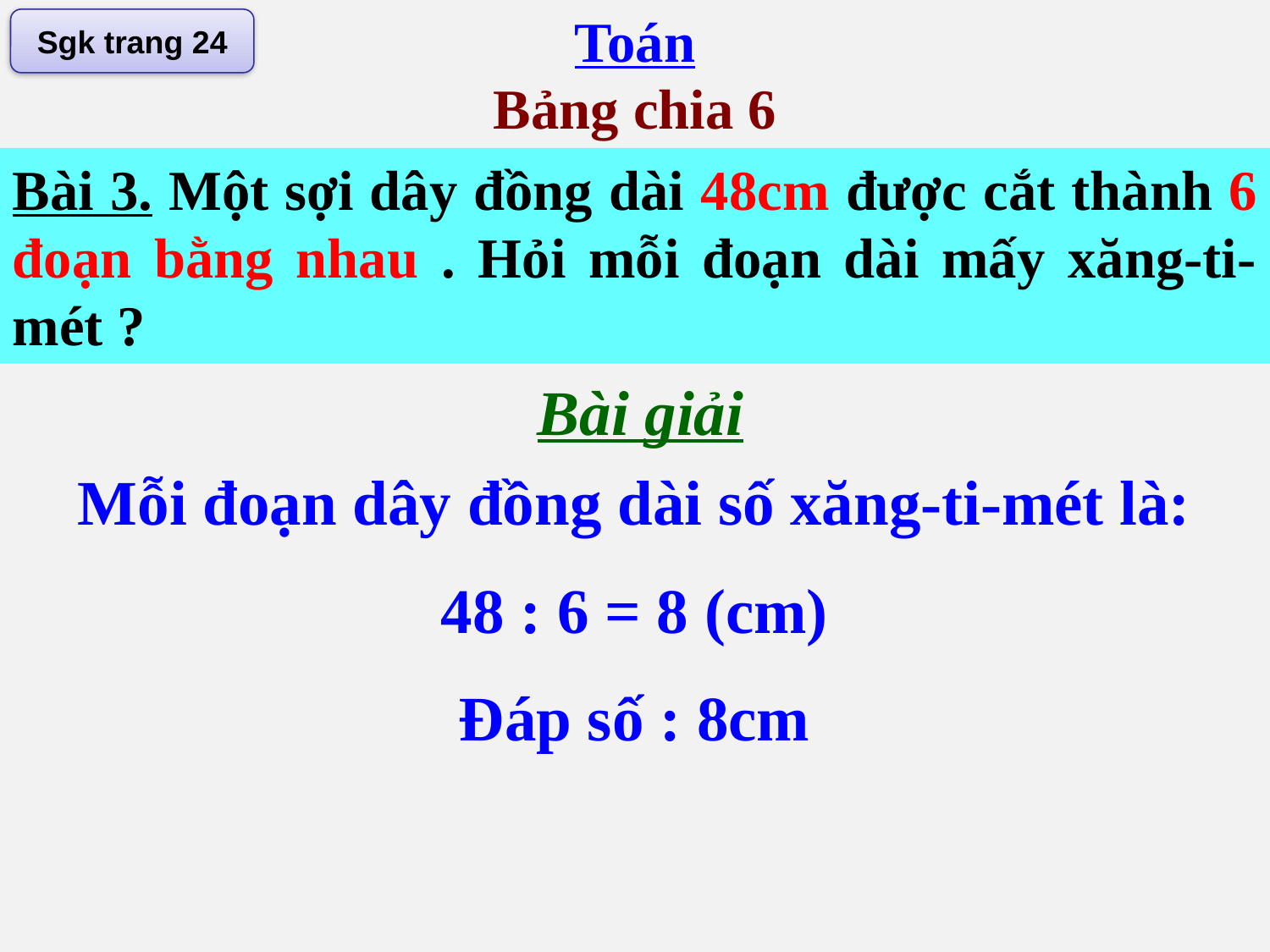

Toán
Sgk trang 24
Bảng chia 6
Bài 3. Một sợi dây đồng dài 48cm được cắt thành 6 đoạn bằng nhau . Hỏi mỗi đoạn dài mấy xăng-ti-mét ?
Bài giải
Mỗi đoạn dây đồng dài số xăng-ti-mét là:
48 : 6 = 8 (cm)
Đáp số : 8cm